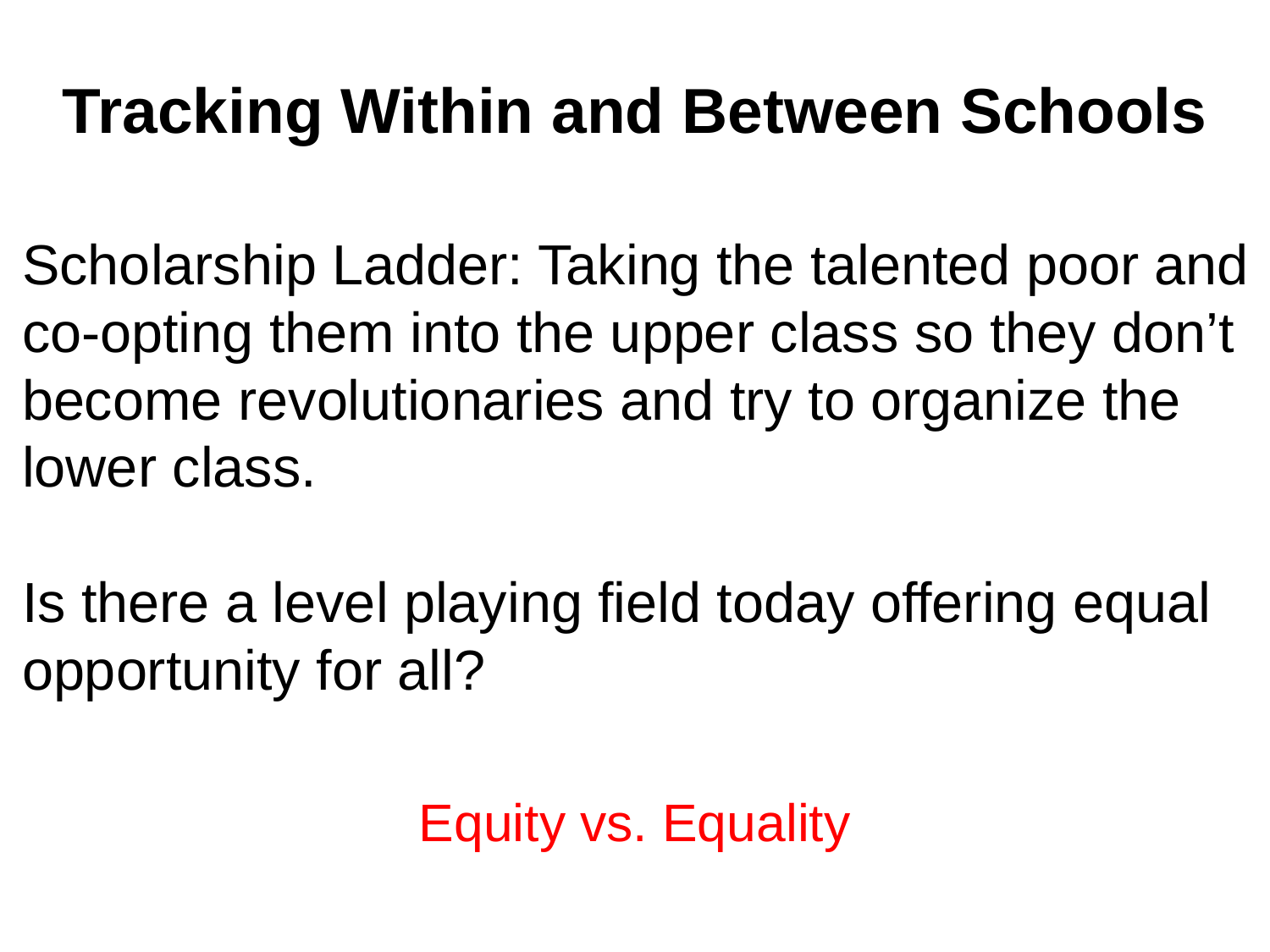

Tracking Within and Between Schools
# Scholarship Ladder: Taking the talented poor and co-opting them into the upper class so they don’t become revolutionaries and try to organize the lower class. Is there a level playing field today offering equal opportunity for all?
Equity vs. Equality